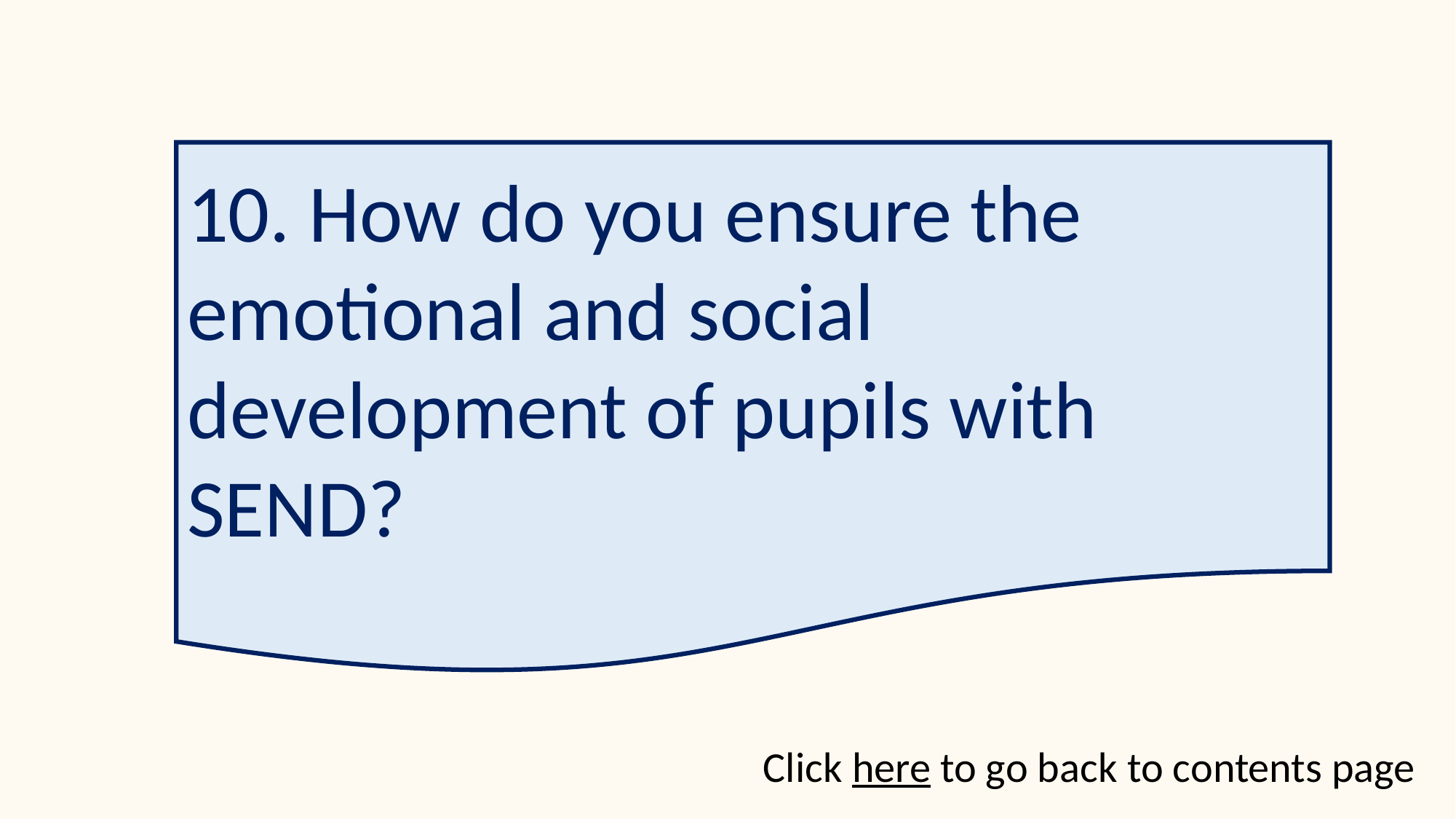

10. How do you ensure the emotional and social development of pupils with SEND?
Click here to go back to contents page